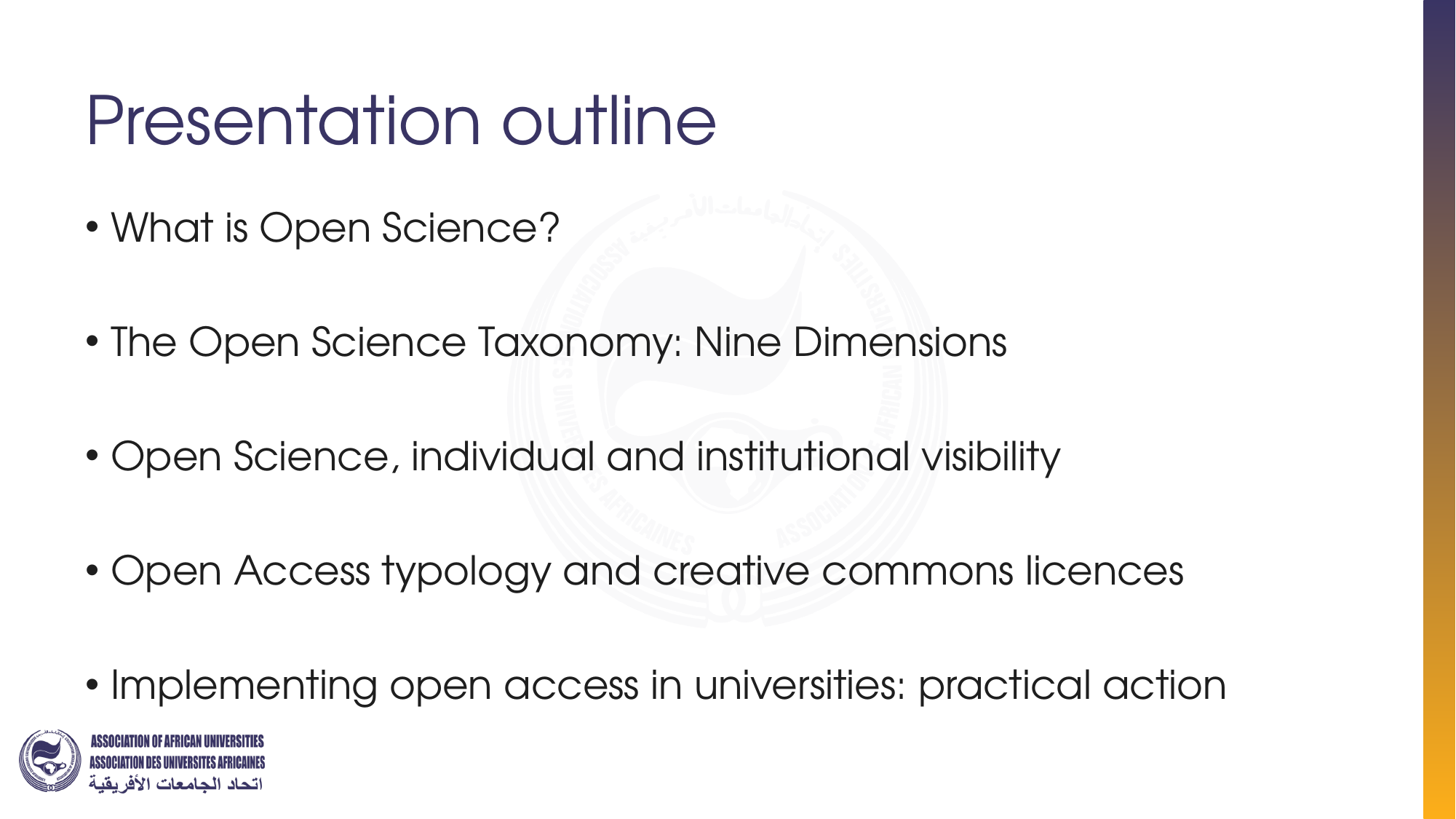

# Presentation outline
What is Open Science?

The Open Science Taxonomy: Nine Dimensions

Open Science, individual and institutional visibility

Open Access typology and creative commons licences

Implementing open access in universities: practical action